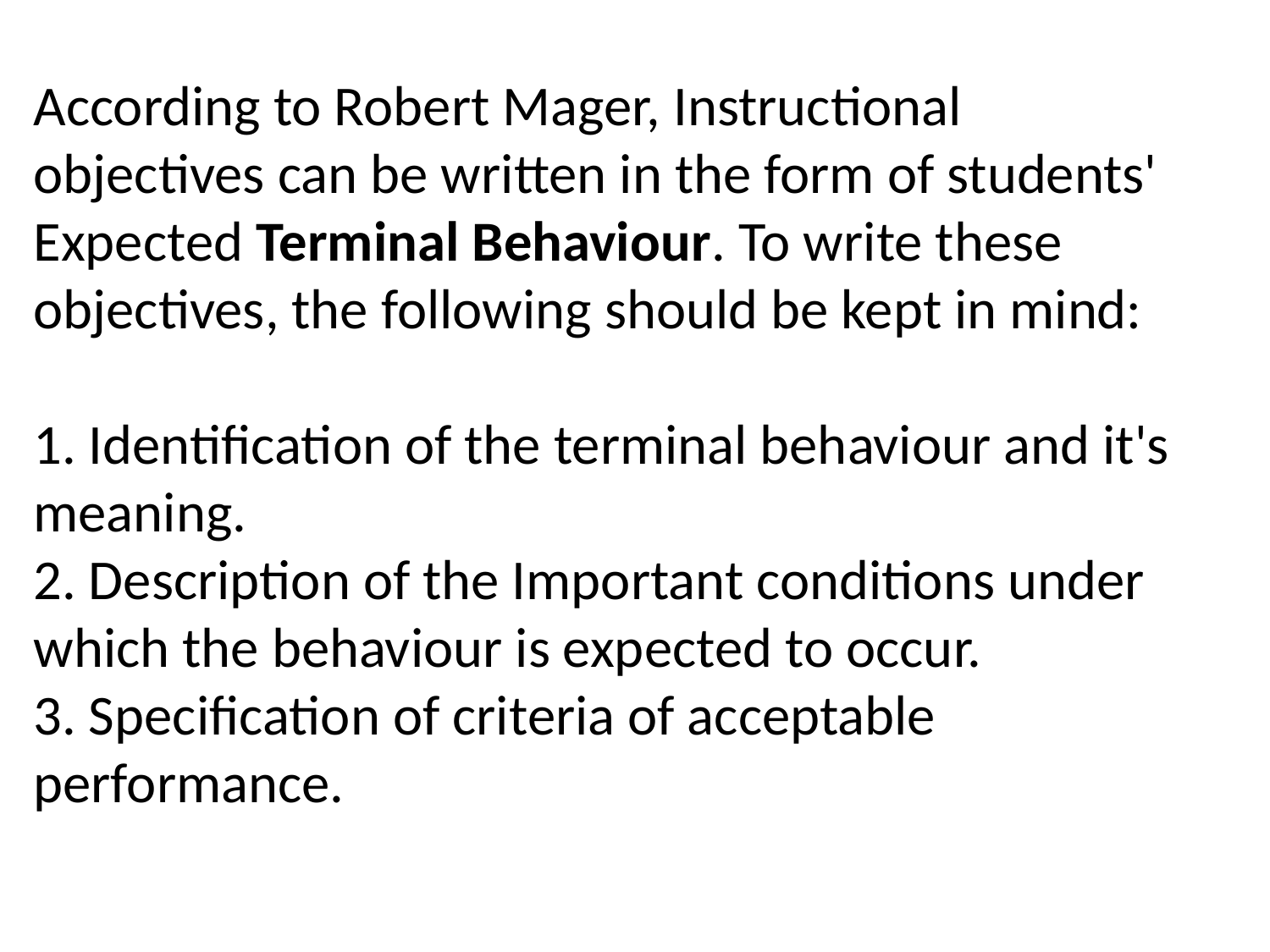

According to Robert Mager, Instructional objectives can be written in the form of students' Expected Terminal Behaviour. To write these objectives, the following should be kept in mind:
1. Identification of the terminal behaviour and it's meaning.
2. Description of the Important conditions under which the behaviour is expected to occur.
3. Specification of criteria of acceptable performance.